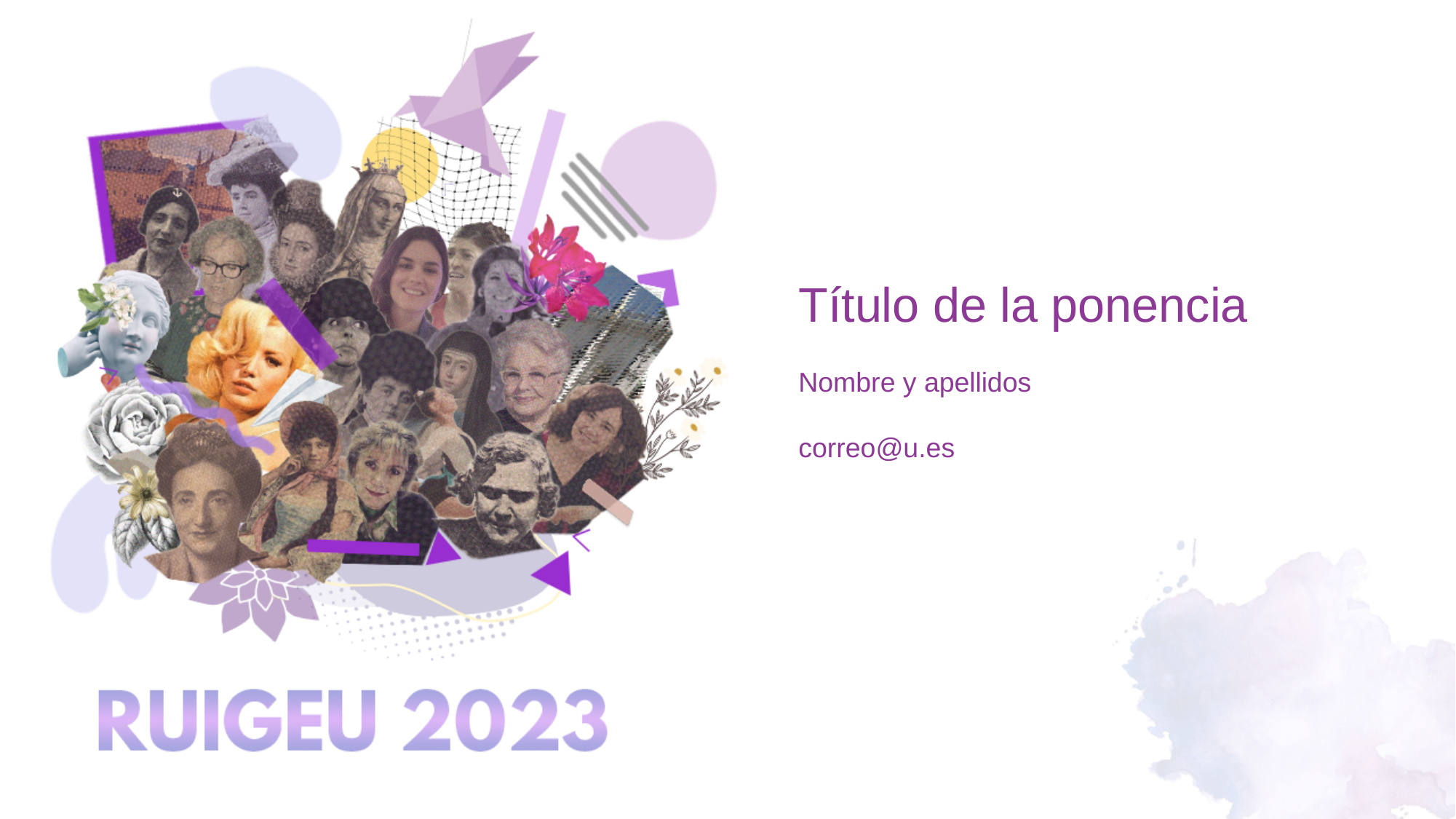

Título de la ponencia

Nombre y apellidos

correo@u.es